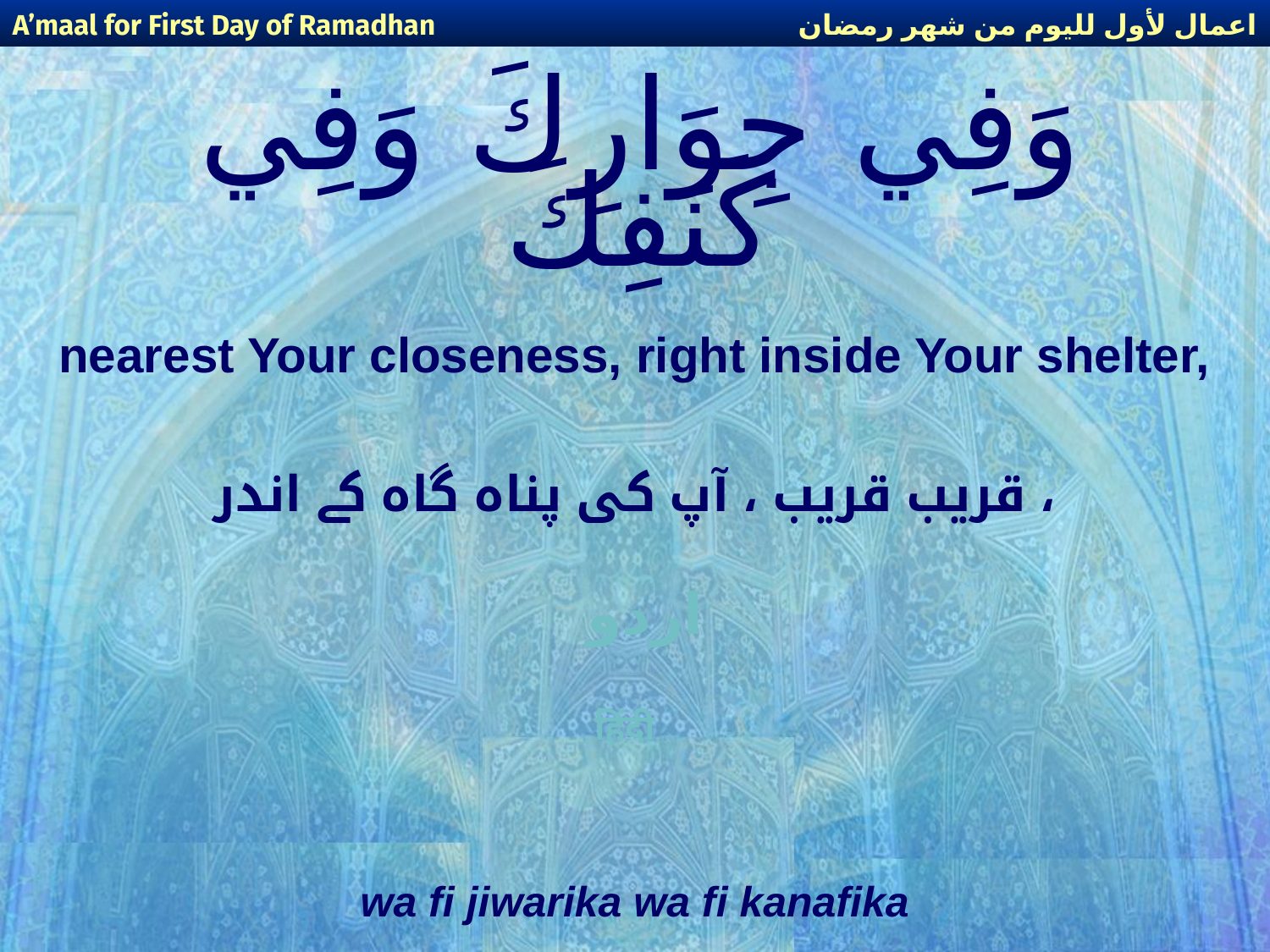

اعمال لأول لليوم من شهر رمضان
A’maal for First Day of Ramadhan
# وَفِي جِوَارِكَ وَفِي كَنَفِكَ
nearest Your closeness, right inside Your shelter,

قریب قریب ، آپ کی پناہ گاہ کے اندر ،

اردو
हिंदी
wa fi jiwarika wa fi kanafika